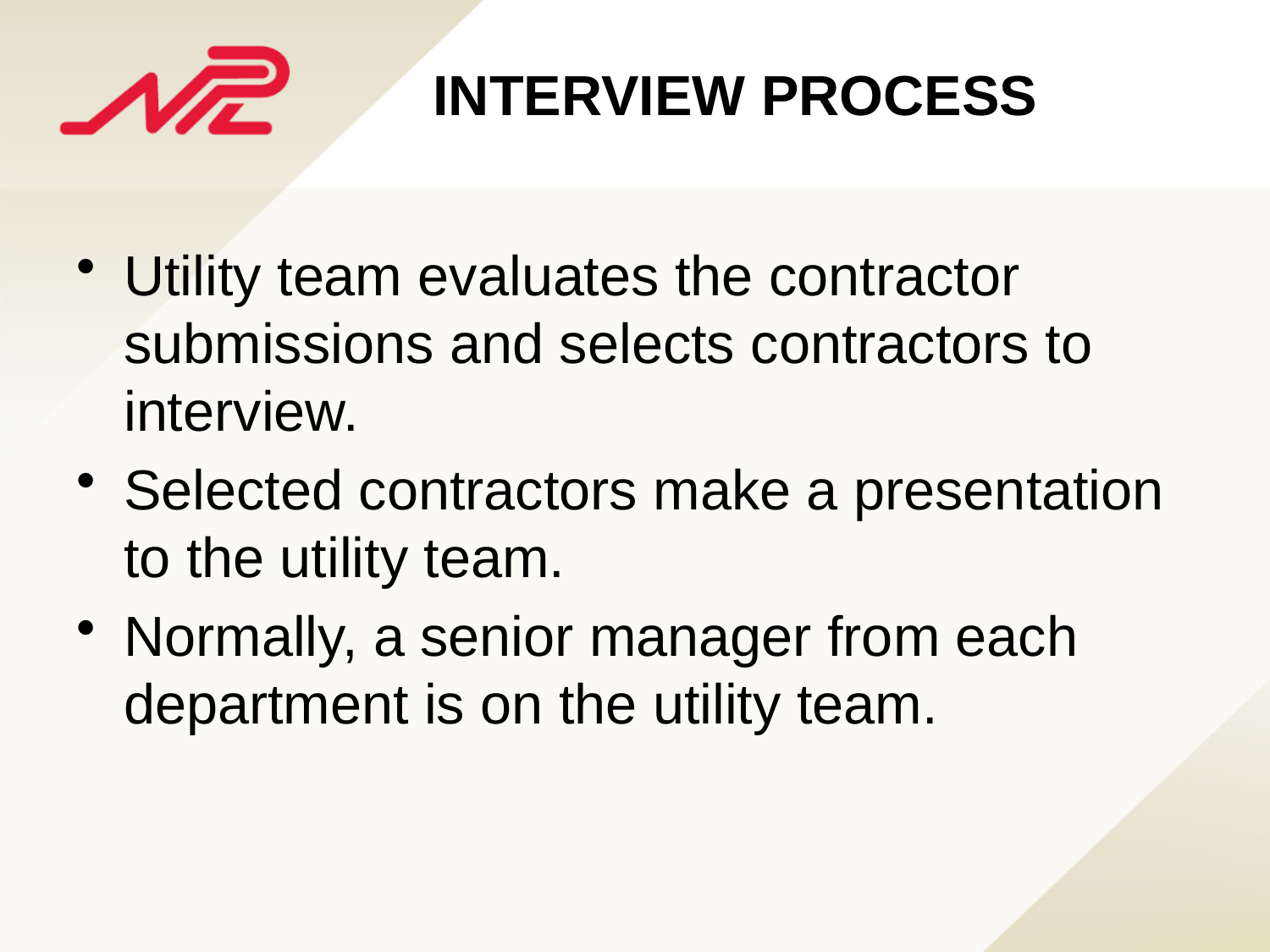

INTERVIEW PROCESS
Utility team evaluates the contractor submissions and selects contractors to interview.
Selected contractors make a presentation to the utility team.
Normally, a senior manager from each department is on the utility team.